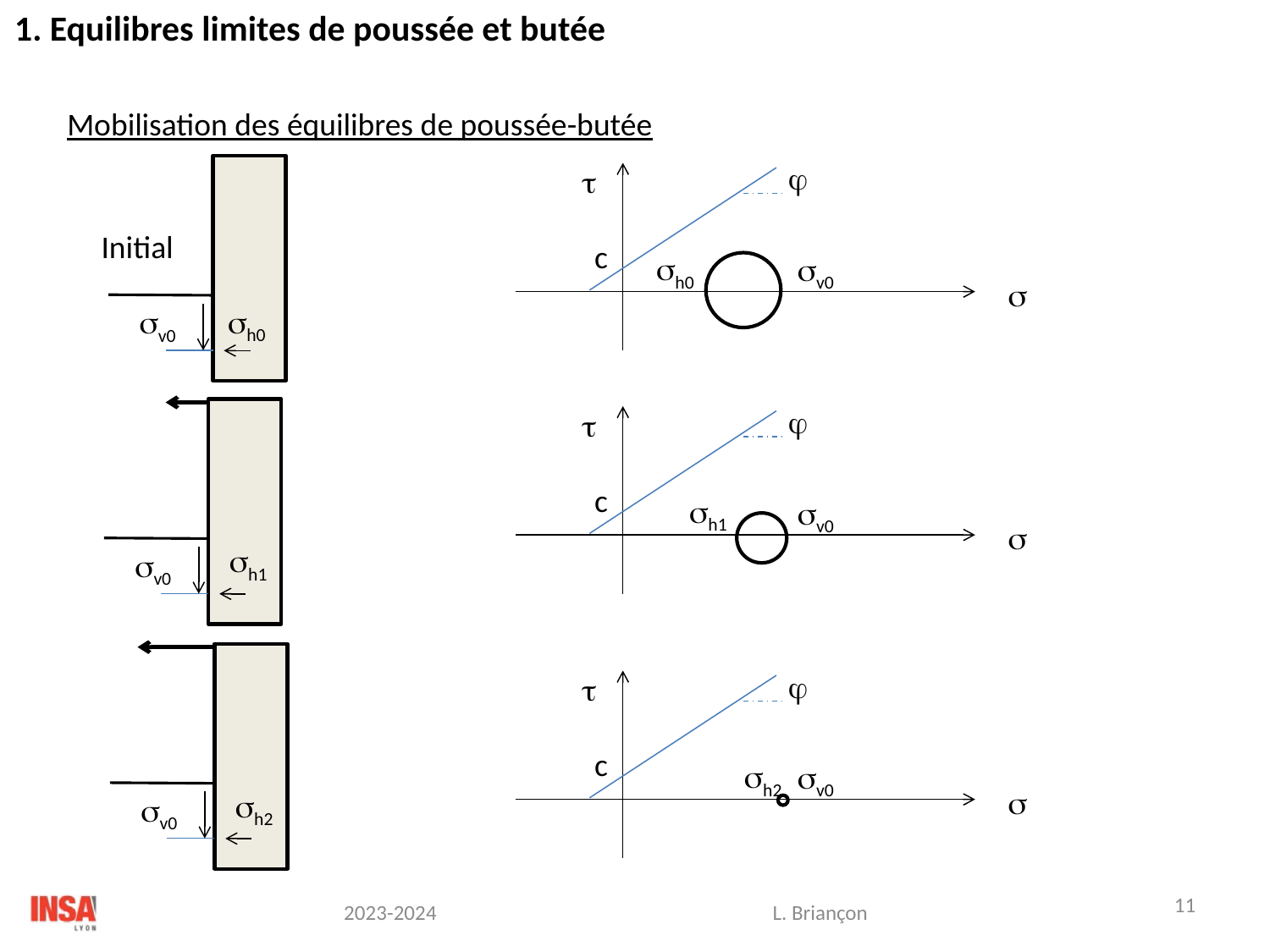

1. Equilibres limites de poussée et butée

Mobilisation des équilibres de poussée-butée
ϕ

τ
Initial
c
σh0
σv0

σ
σh0
σv0
ϕ

τ
c
σh1
σv0
σ

σh1
σv0

ϕ
τ
c
σh2
σv0
σ
σh2
σv0

11
L. Briançon